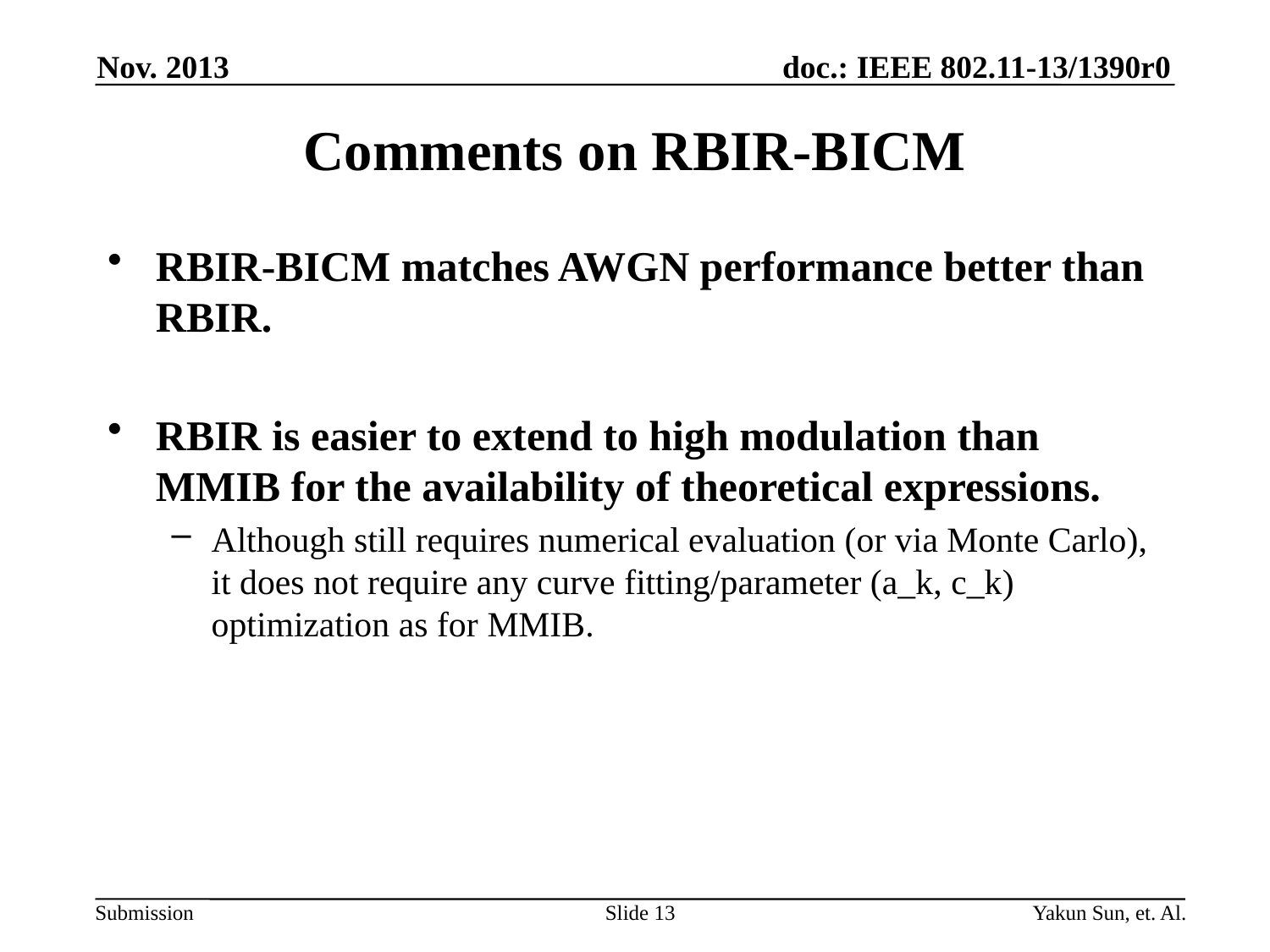

Nov. 2013
# Comments on RBIR-BICM
RBIR-BICM matches AWGN performance better than RBIR.

RBIR is easier to extend to high modulation than MMIB for the availability of theoretical expressions.
Although still requires numerical evaluation (or via Monte Carlo), it does not require any curve fitting/parameter (a_k, c_k) optimization as for MMIB.

Slide 13
Yakun Sun, et. Al.